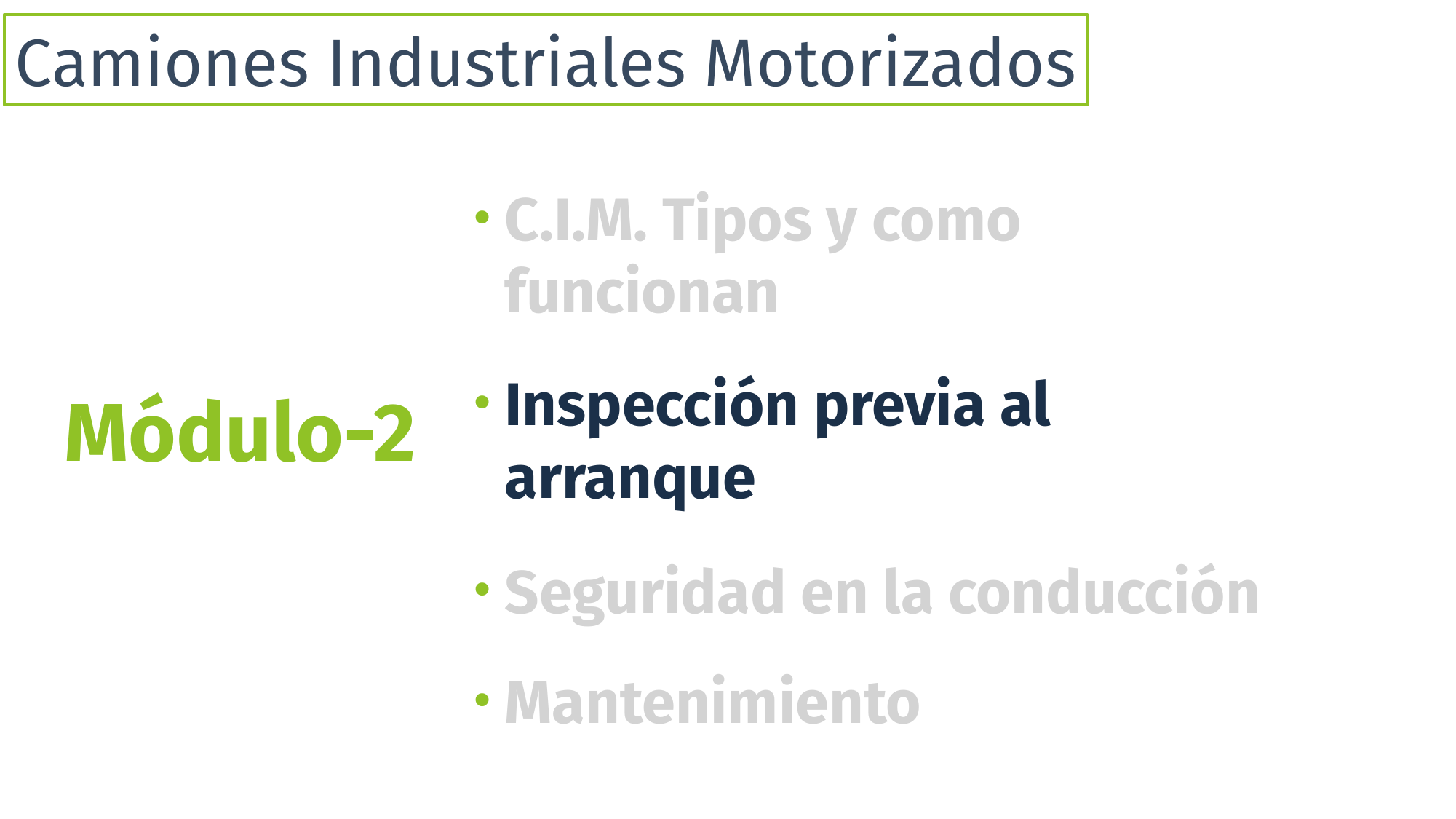

Camiones Industriales Motorizados
C.I.M. Tipos y como funcionan

Inspección previa al arranque

Seguridad en la conducción

Mantenimiento

# Módulo-2